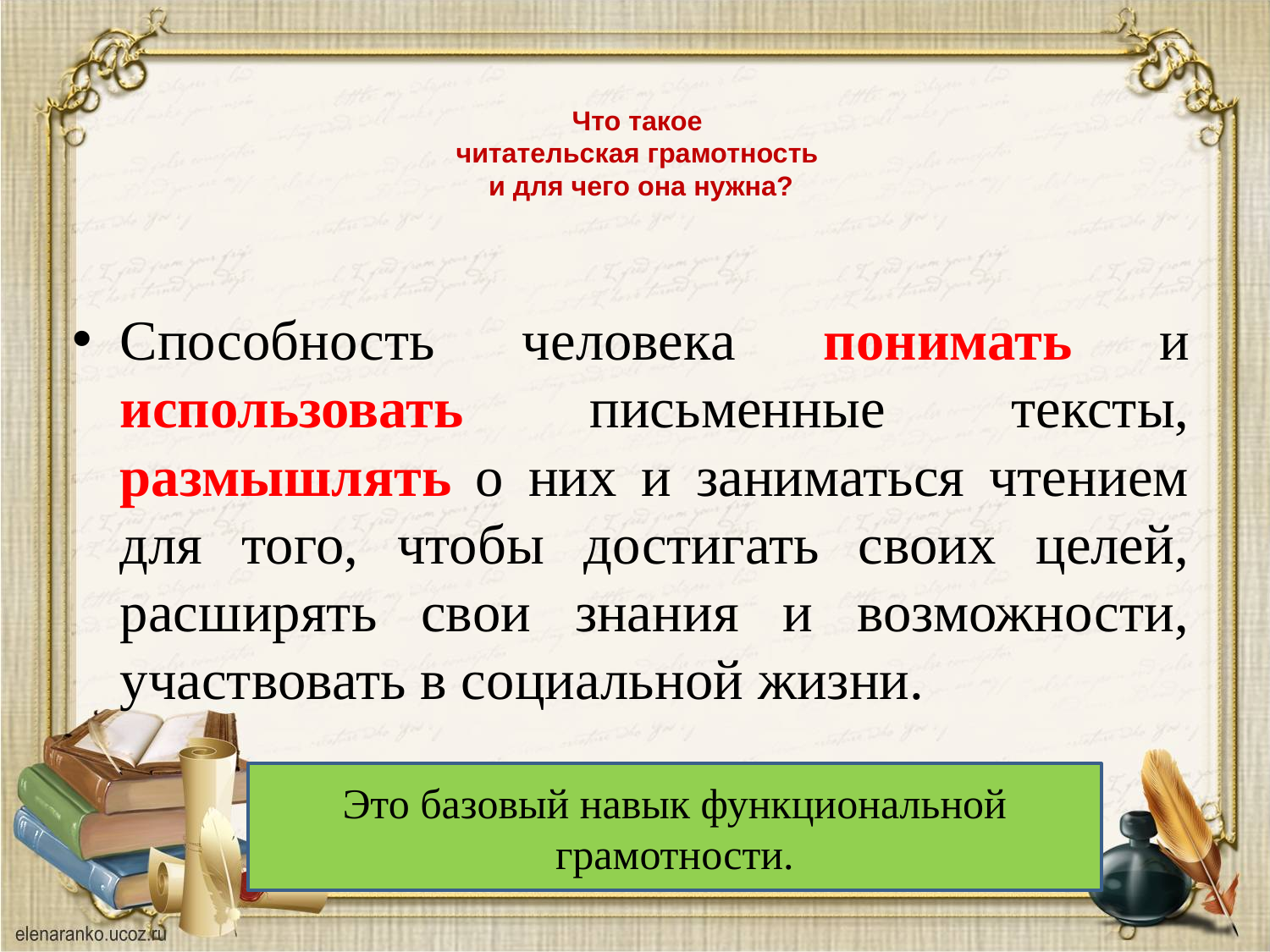

# Что такое читательская грамотность и для чего она нужна?
Способность человека понимать и использовать письменные тексты, размышлять о них и заниматься чтением для того, чтобы достигать своих целей, расширять свои знания и возможности, участвовать в социальной жизни.
Это базовый навык функциональной грамотности.